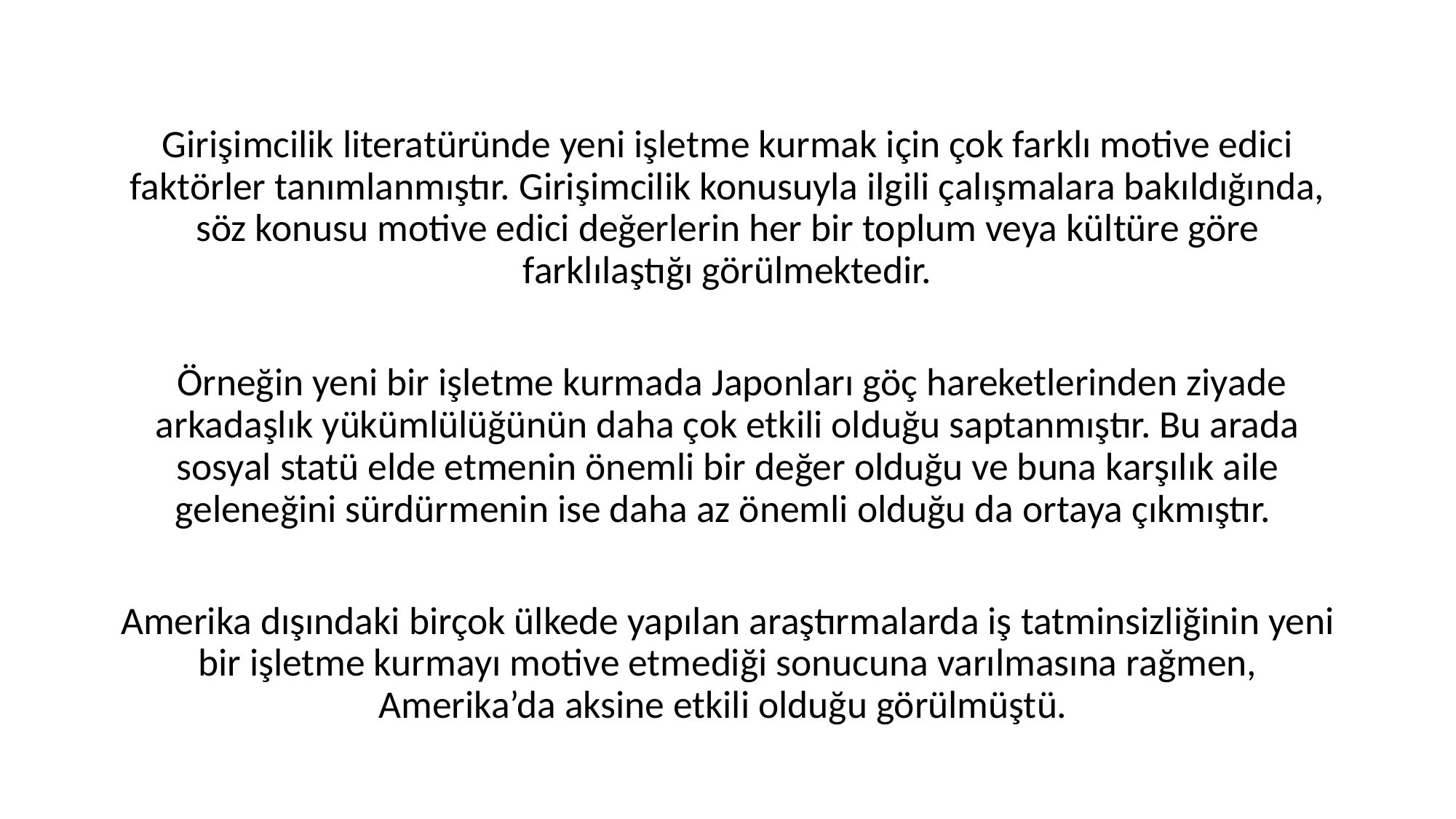

Girişimcilik literatüründe yeni işletme kurmak için çok farklı motive edici faktörler tanımlanmıştır. Girişimcilik konusuyla ilgili çalışmalara bakıldığında, söz konusu motive edici değerlerin her bir toplum veya kültüre göre farklılaştığı görülmektedir.

 Örneğin yeni bir işletme kurmada Japonları göç hareketlerinden ziyade arkadaşlık yükümlülüğünün daha çok etkili olduğu saptanmıştır. Bu arada sosyal statü elde etmenin önemli bir değer olduğu ve buna karşılık aile geleneğini sürdürmenin ise daha az önemli olduğu da ortaya çıkmıştır.

Amerika dışındaki birçok ülkede yapılan araştırmalarda iş tatminsizliğinin yeni bir işletme kurmayı motive etmediği sonucuna varılmasına rağmen, Amerika’da aksine etkili olduğu görülmüştü.